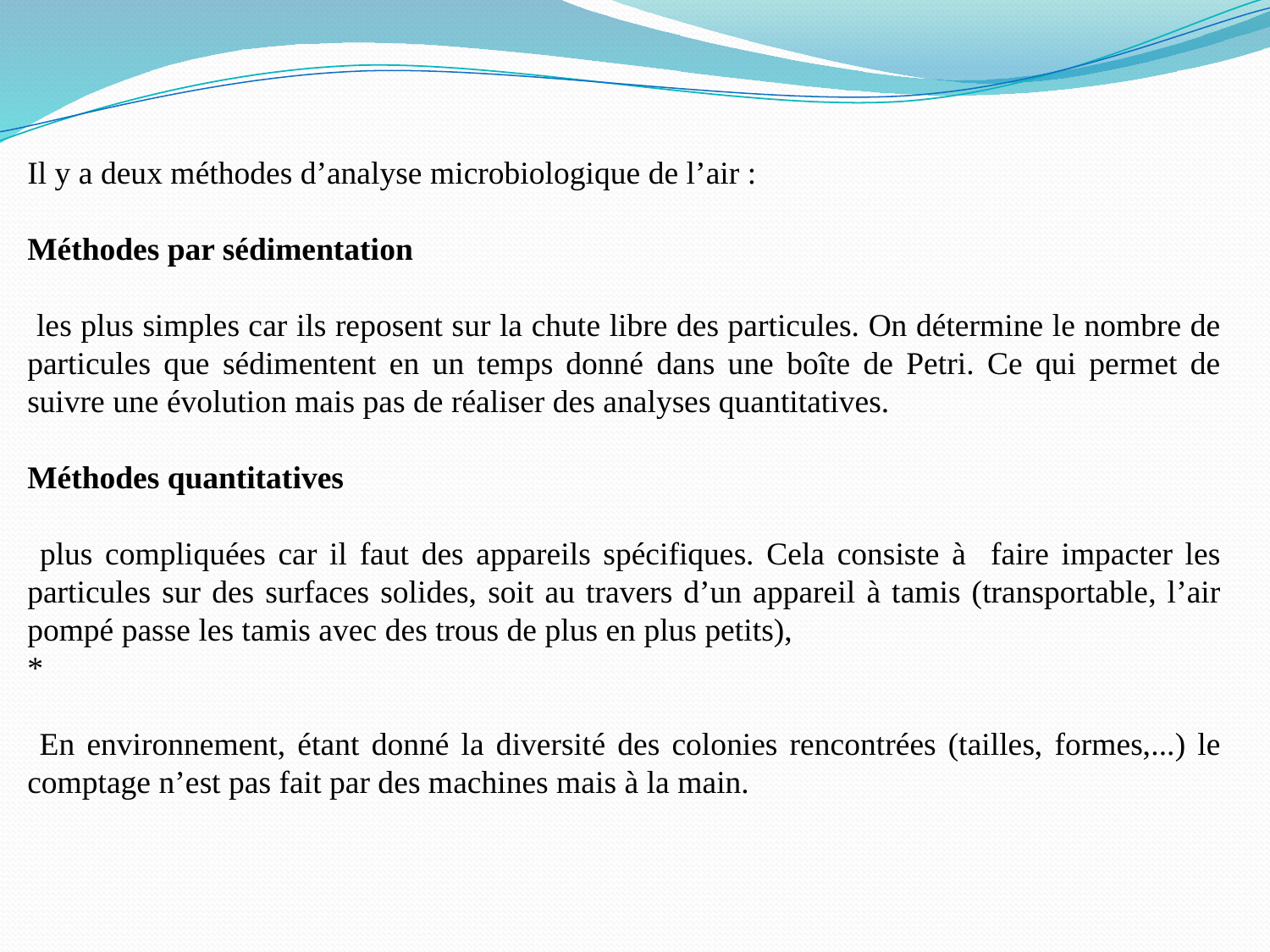

Il y a deux méthodes d’analyse microbiologique de l’air :

Méthodes par sédimentation

 les plus simples car ils reposent sur la chute libre des particules. On détermine le nombre de particules que sédimentent en un temps donné dans une boîte de Petri. Ce qui permet de suivre une évolution mais pas de réaliser des analyses quantitatives.

Méthodes quantitatives

 plus compliquées car il faut des appareils spécifiques. Cela consiste à  faire impacter les particules sur des surfaces solides, soit au travers d’un appareil à tamis (transportable, l’air pompé passe les tamis avec des trous de plus en plus petits),
*

 En environnement, étant donné la diversité des colonies rencontrées (tailles, formes,...) le comptage n’est pas fait par des machines mais à la main.